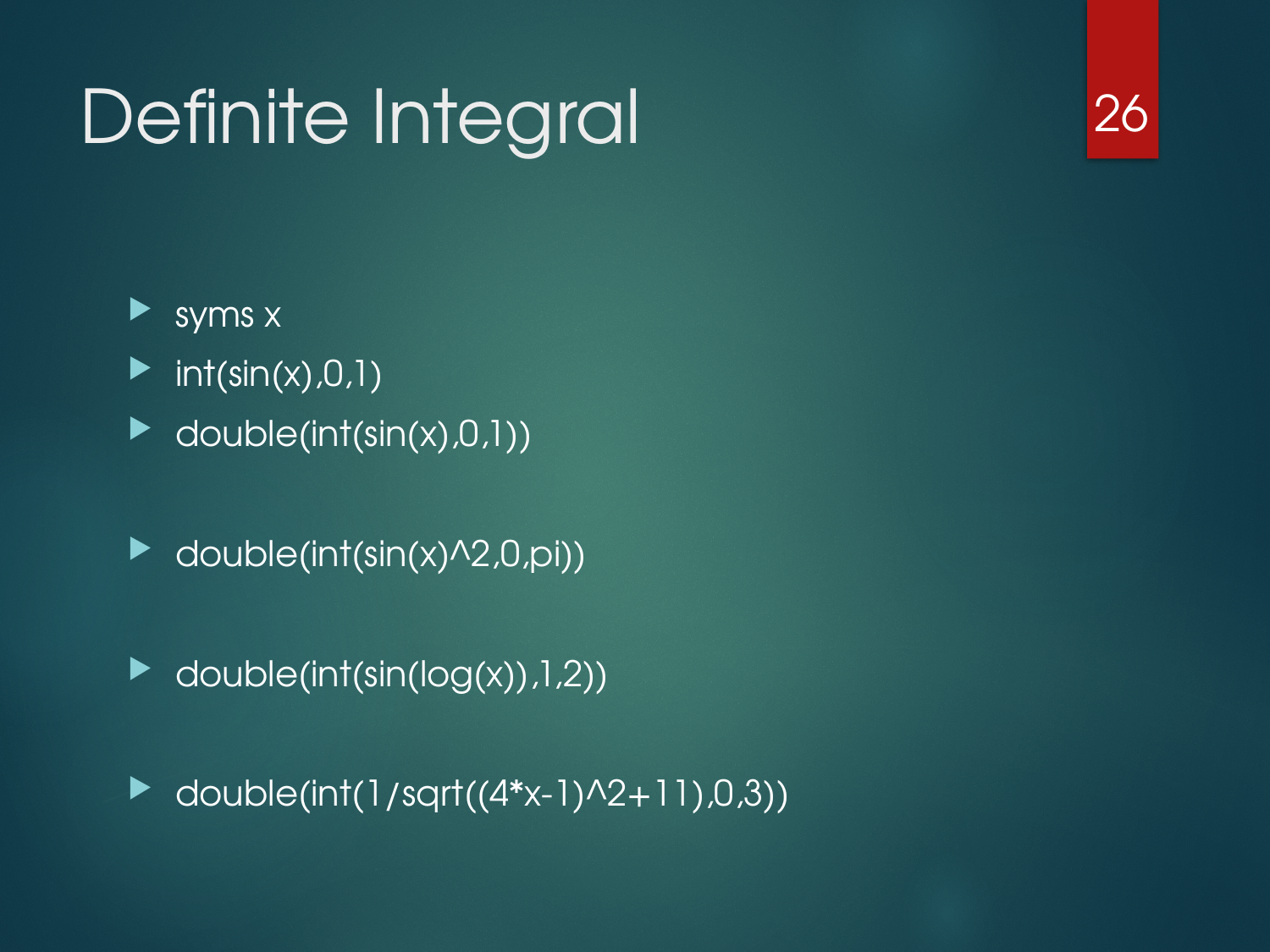

26
# Definite Integral
syms x
int(sin(x),0,1)
double(int(sin(x),0,1))

double(int(sin(x)^2,0,pi))

double(int(sin(log(x)),1,2))

double(int(1/sqrt((4*x-1)^2+11),0,3))